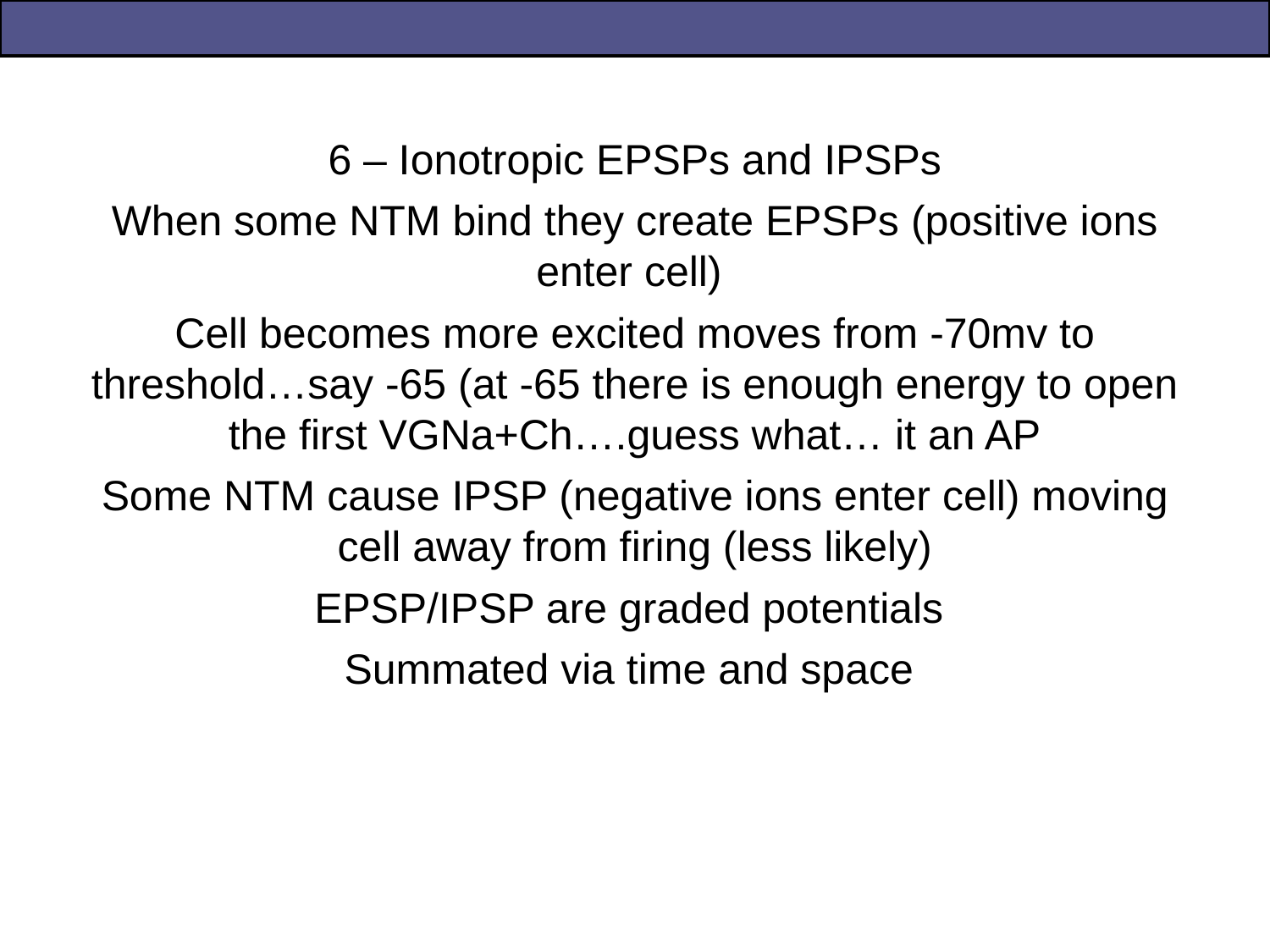

6 – Ionotropic EPSPs and IPSPs
When some NTM bind they create EPSPs (positive ions enter cell)
Cell becomes more excited moves from -70mv to threshold…say -65 (at -65 there is enough energy to open the first VGNa+Ch….guess what… it an AP
Some NTM cause IPSP (negative ions enter cell) moving cell away from firing (less likely)
EPSP/IPSP are graded potentials
Summated via time and space